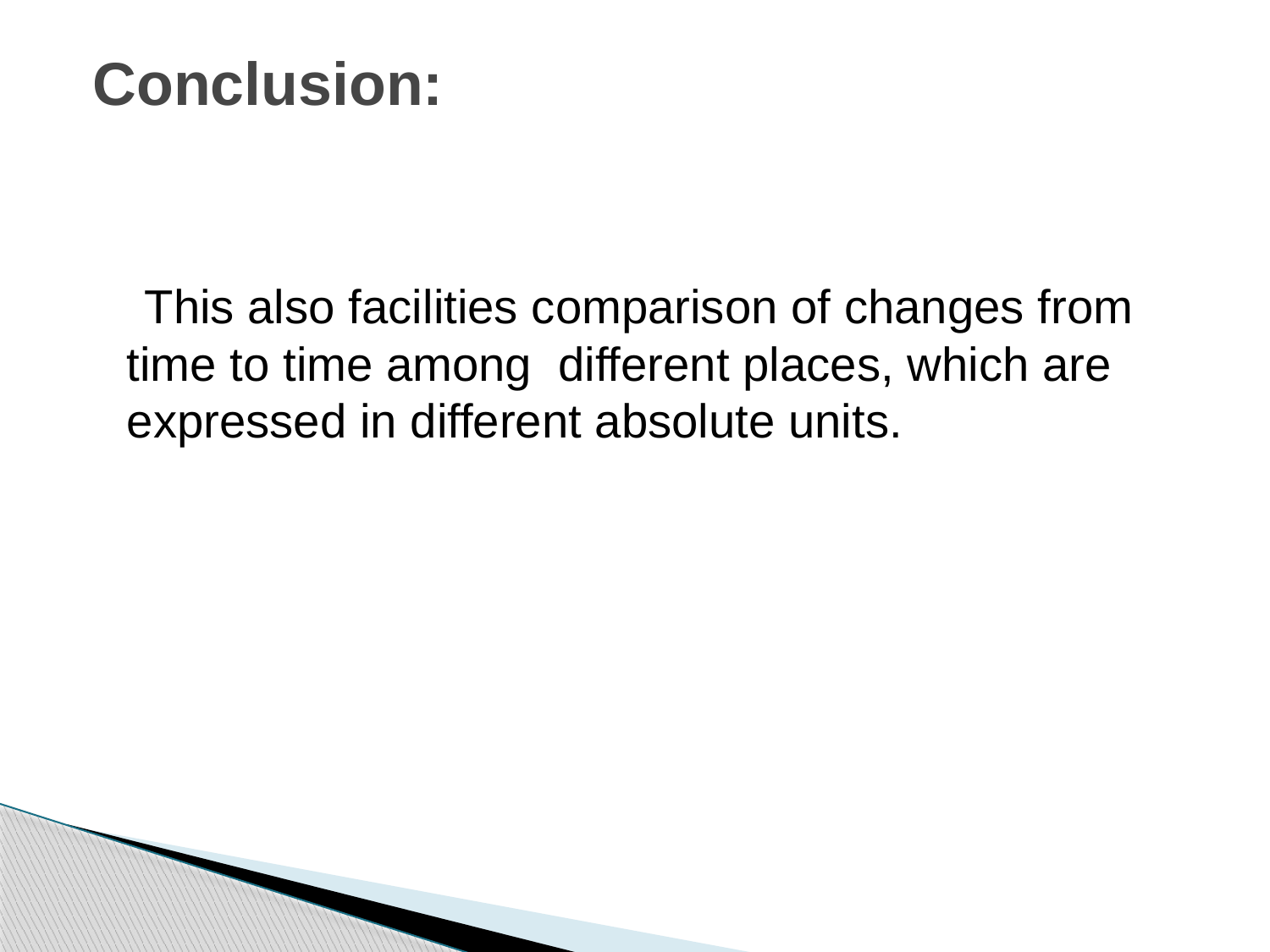

# Conclusion:

    This also facilities comparison of changes from time to time among  different places, which are expressed in different absolute units.